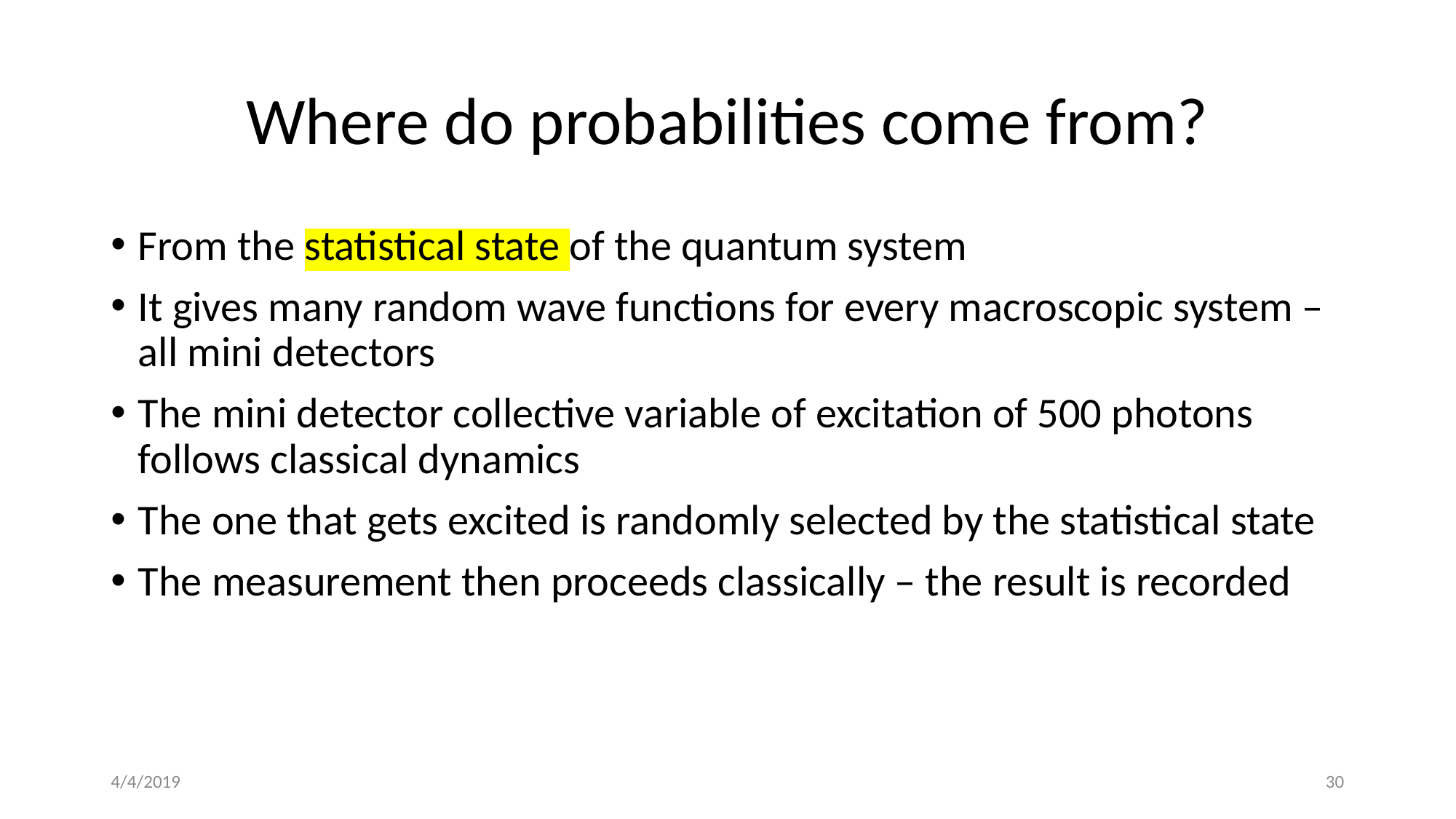

# Where do probabilities come from?
From the statistical state of the quantum system
It gives many random wave functions for every macroscopic system – all mini detectors
The mini detector collective variable of excitation of 500 photons follows classical dynamics
The one that gets excited is randomly selected by the statistical state
The measurement then proceeds classically – the result is recorded
4/4/2019
30